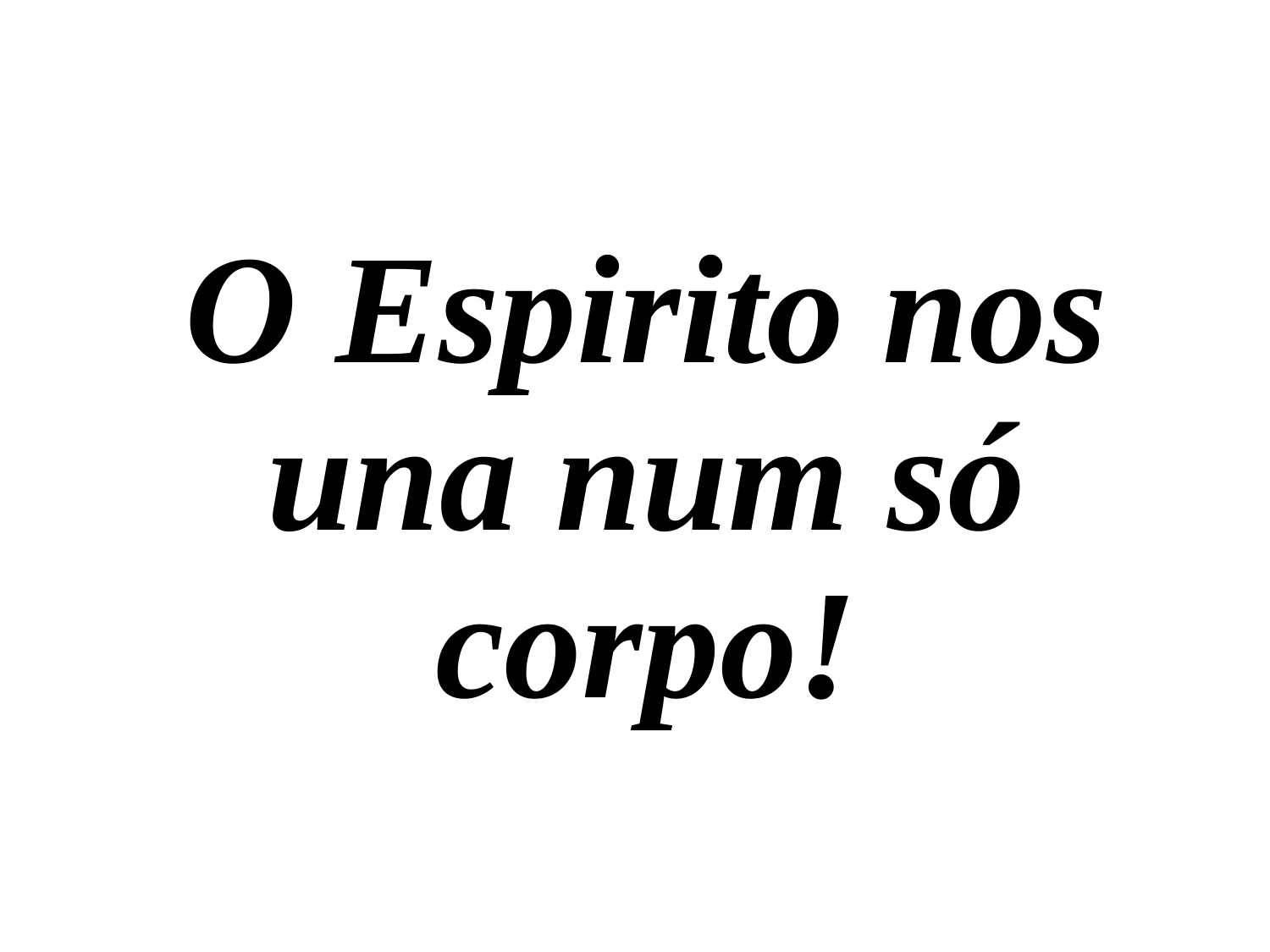

O Espirito nos una num só corpo!